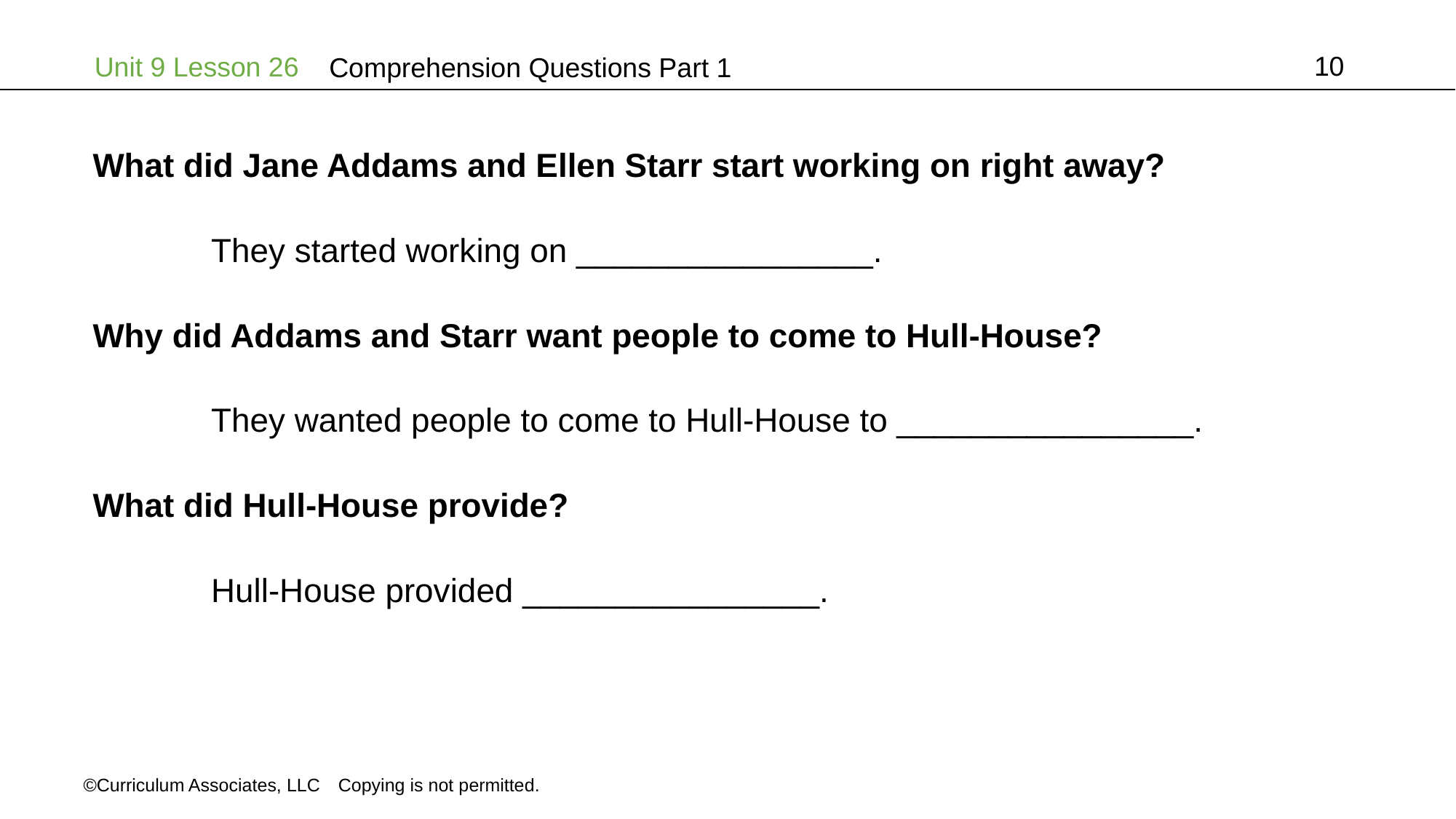

10
# Comprehension Questions Part 1

What did Jane Addams and Ellen Starr start working on right away?
	 They started working on ________________.
Why did Addams and Starr want people to come to Hull-House?
	 They wanted people to come to Hull-House to ________________.
What did Hull-House provide?
	 Hull-House provided ________________.